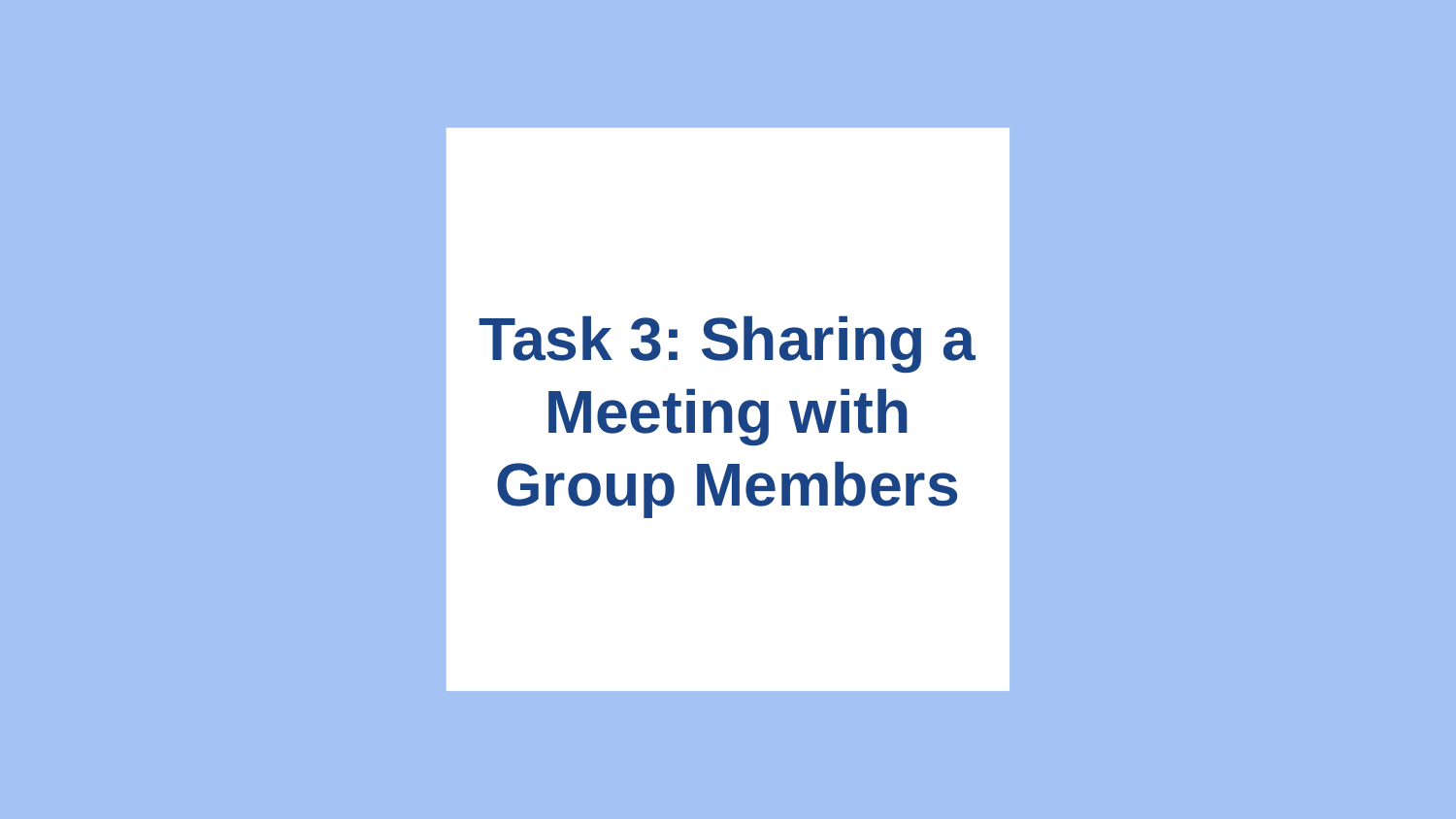

# Task 3: Sharing a Meeting with Group Members